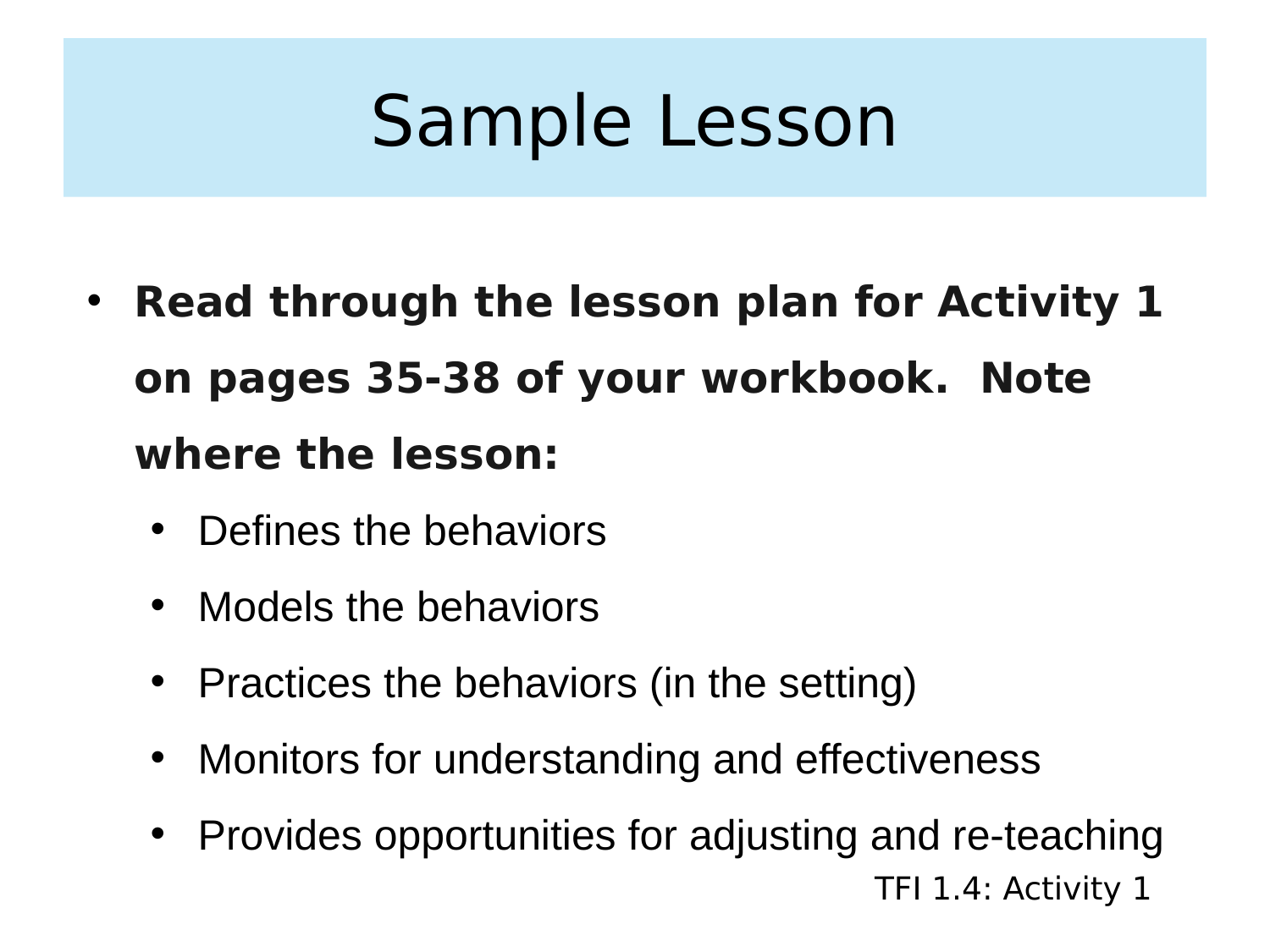

# Sample Lesson
Read through the lesson plan for Activity 1 on pages 35-38 of your workbook.  Note where the lesson:
Defines the behaviors
Models the behaviors
Practices the behaviors (in the setting)
Monitors for understanding and effectiveness
Provides opportunities for adjusting and re-teaching
TFI 1.4: Activity 1